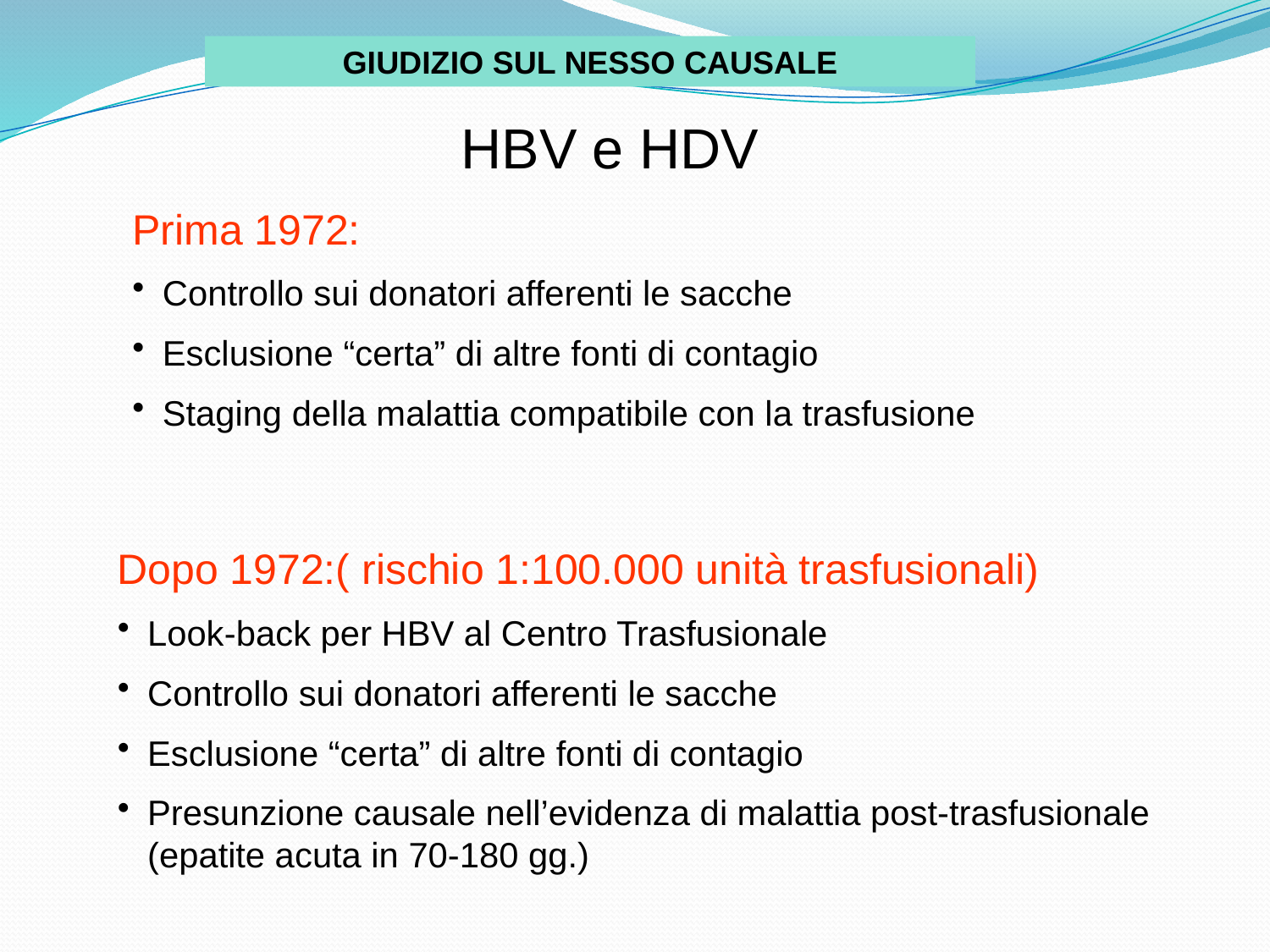

GIUDIZIO SUL NESSO CAUSALE
HBV e HDV
Prima 1972:
Controllo sui donatori afferenti le sacche
Esclusione “certa” di altre fonti di contagio
Staging della malattia compatibile con la trasfusione

Dopo 1972:( rischio 1:100.000 unità trasfusionali)
Look-back per HBV al Centro Trasfusionale
Controllo sui donatori afferenti le sacche
Esclusione “certa” di altre fonti di contagio
Presunzione causale nell’evidenza di malattia post-trasfusionale (epatite acuta in 70-180 gg.)